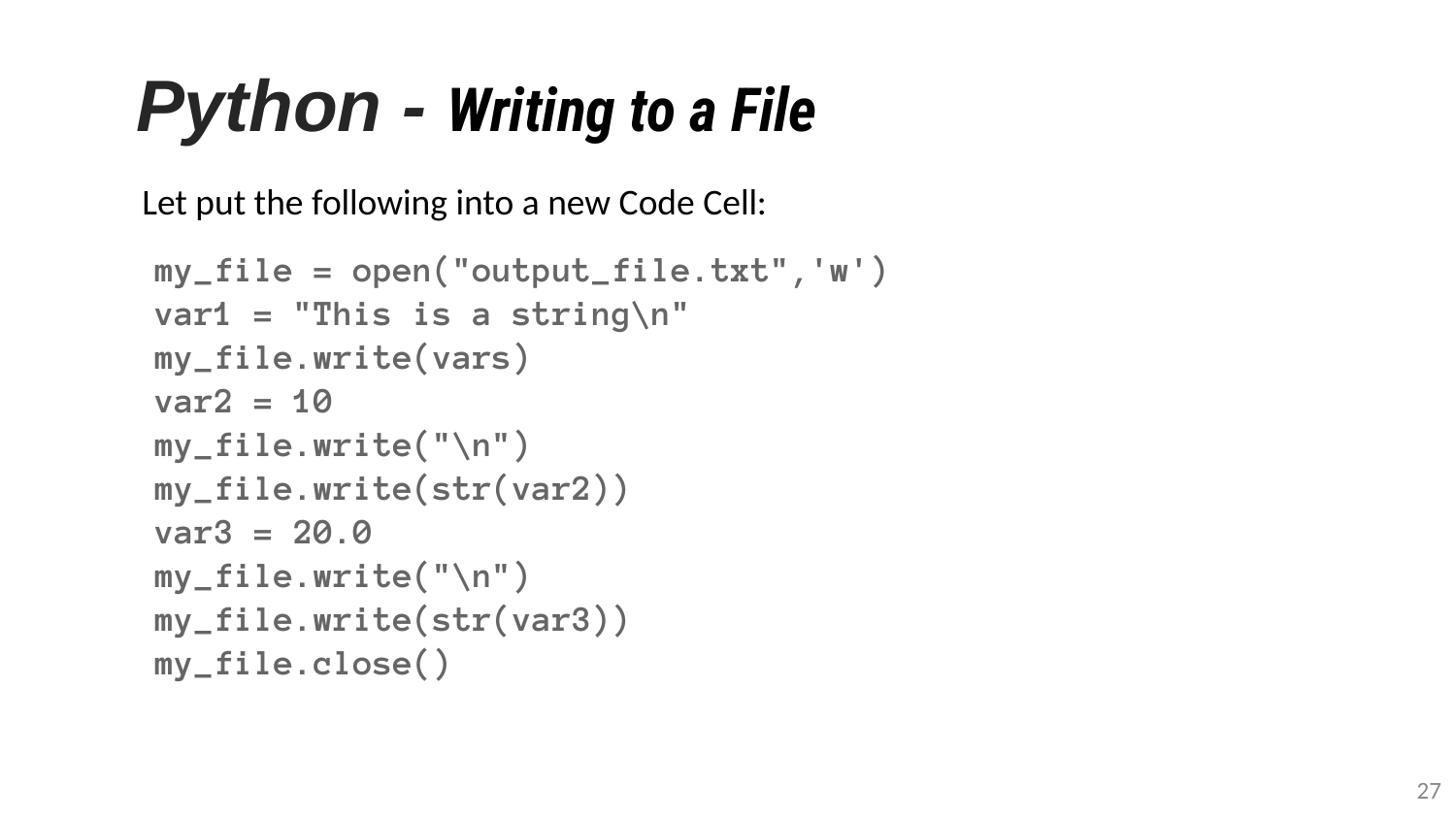

# Python - Writing to a File
Let put the following into a new Code Cell:

my_file = open("output_file.txt",'w')
var1 = "This is a string\n"
my_file.write(vars)
var2 = 10
my_file.write("\n")
my_file.write(str(var2))
var3 = 20.0
my_file.write("\n")
my_file.write(str(var3))
my_file.close()
27